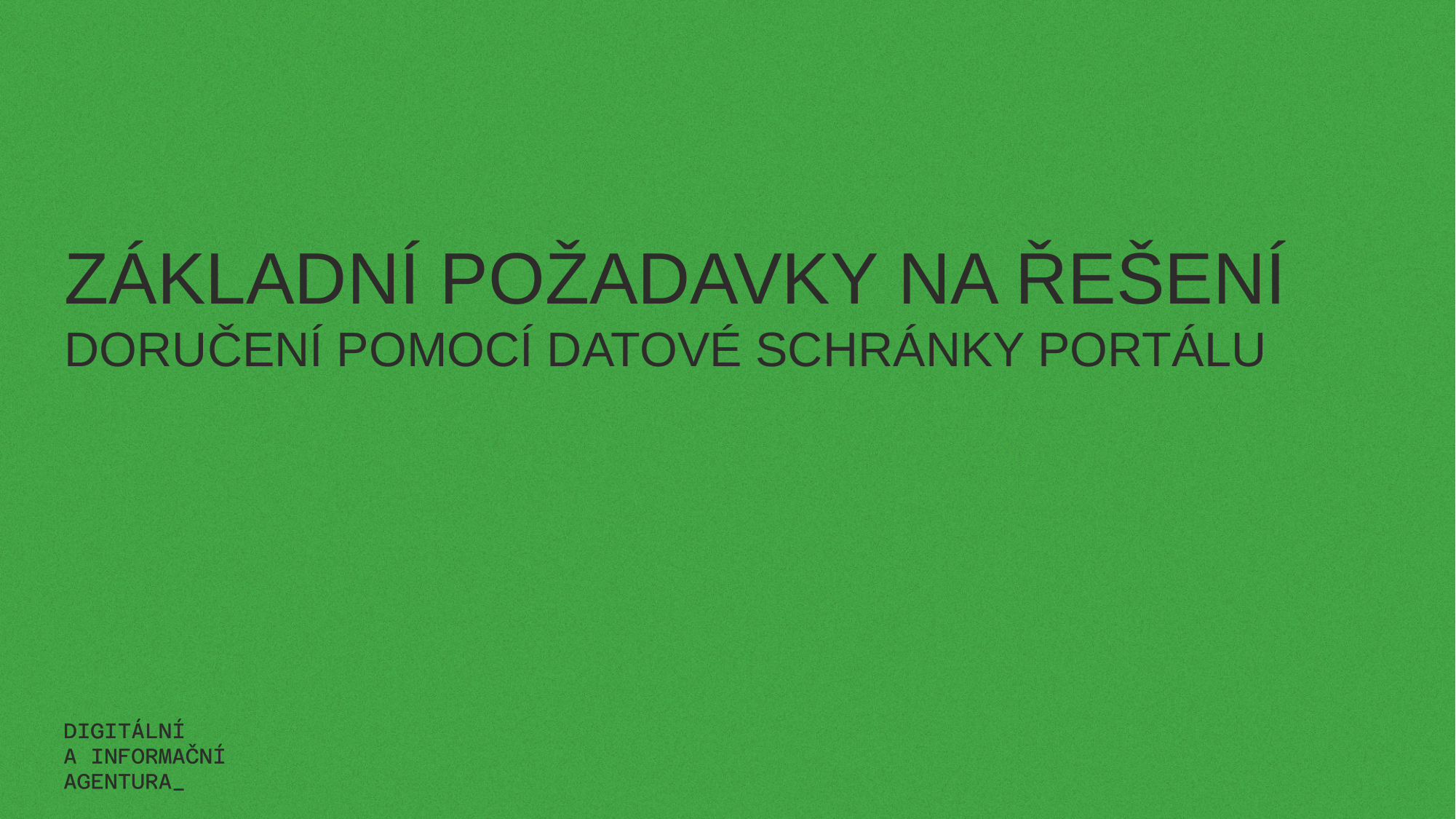

# Základní požadavky na řešení Doručení pomocí datové schránky portálu